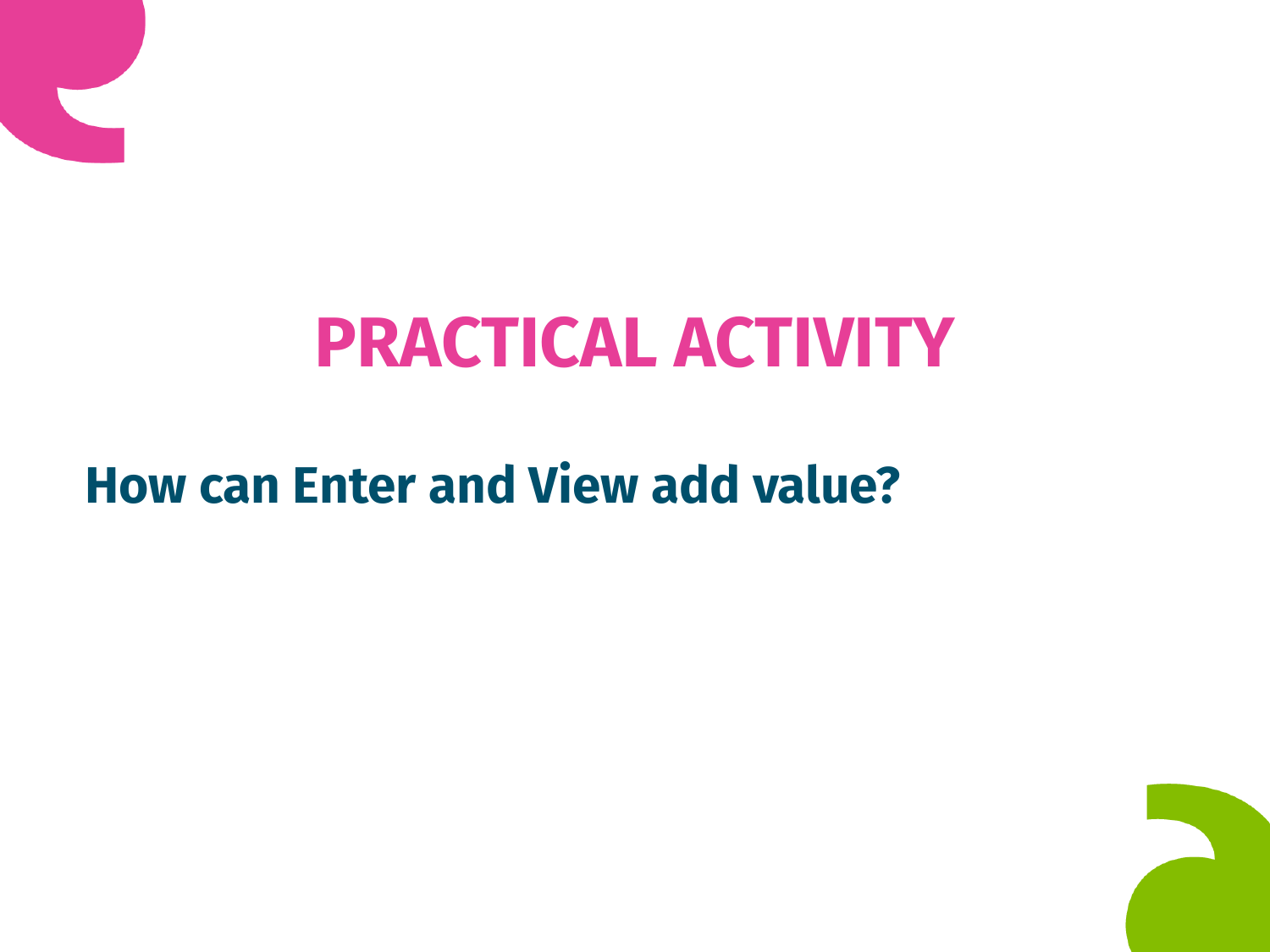

# Practical Activity
How can Enter and View add value?